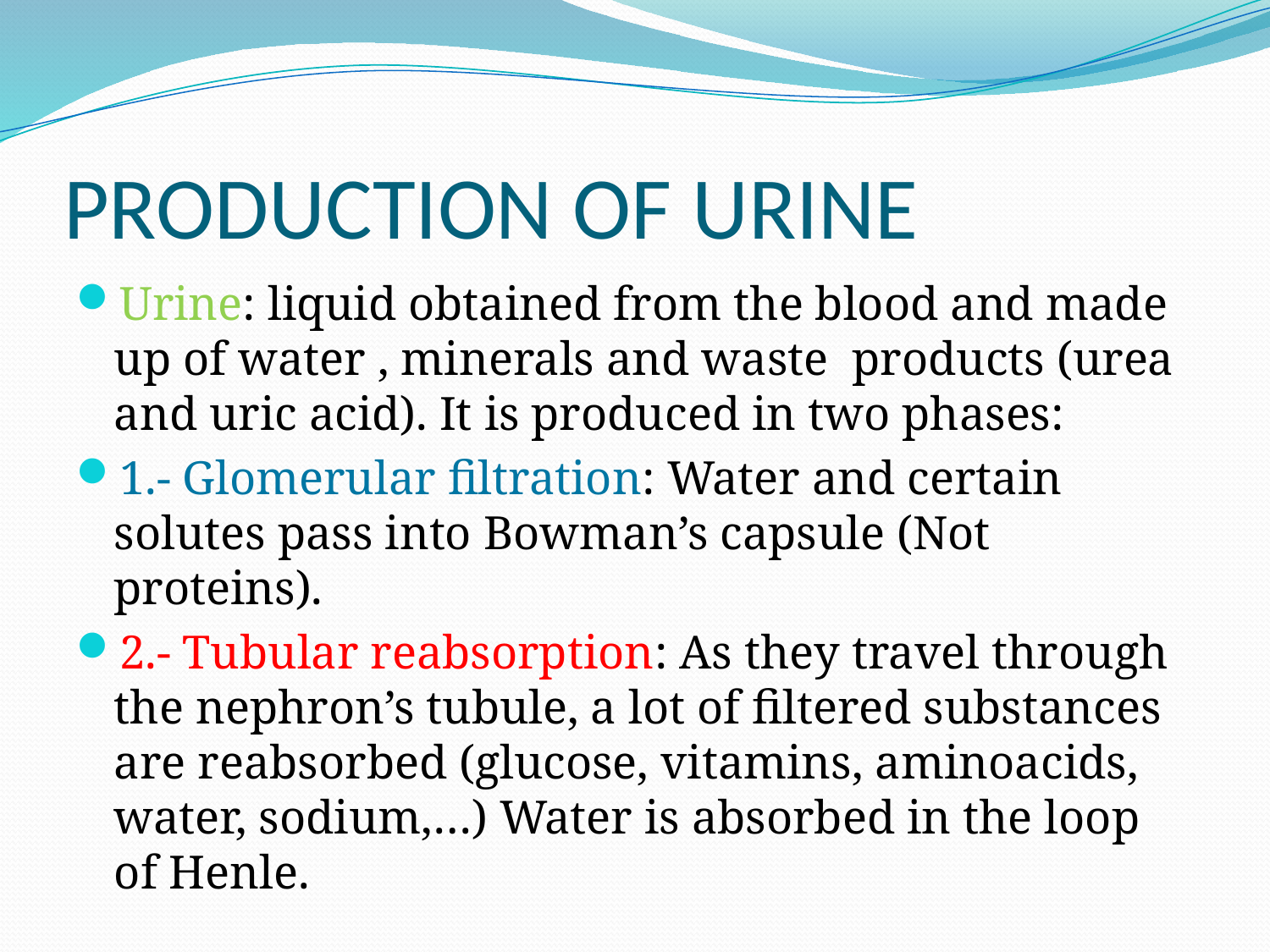

# PRODUCTION OF URINE
Urine: liquid obtained from the blood and made up of water , minerals and waste  products (urea and uric acid). It is produced in two phases:
1.- Glomerular filtration: Water and certain solutes pass into Bowman’s capsule (Not proteins).
2.- Tubular reabsorption: As they travel through the nephron’s tubule, a lot of filtered substances are reabsorbed (glucose, vitamins, aminoacids, water, sodium,…) Water is absorbed in the loop of Henle.